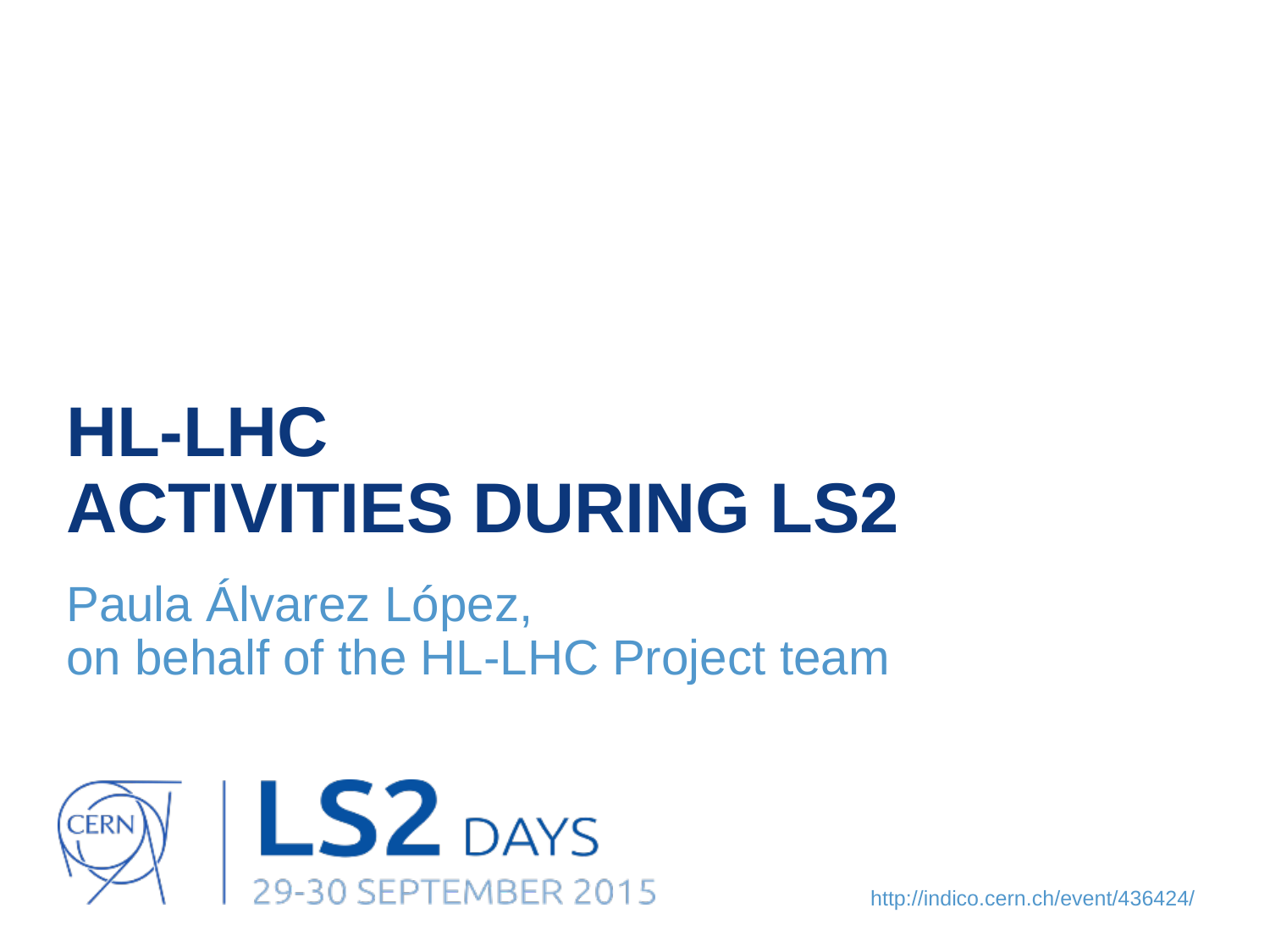

# HL-LHC ACTIVITIES DURING LS2
Paula Álvarez López,
on behalf of the HL-LHC Project team